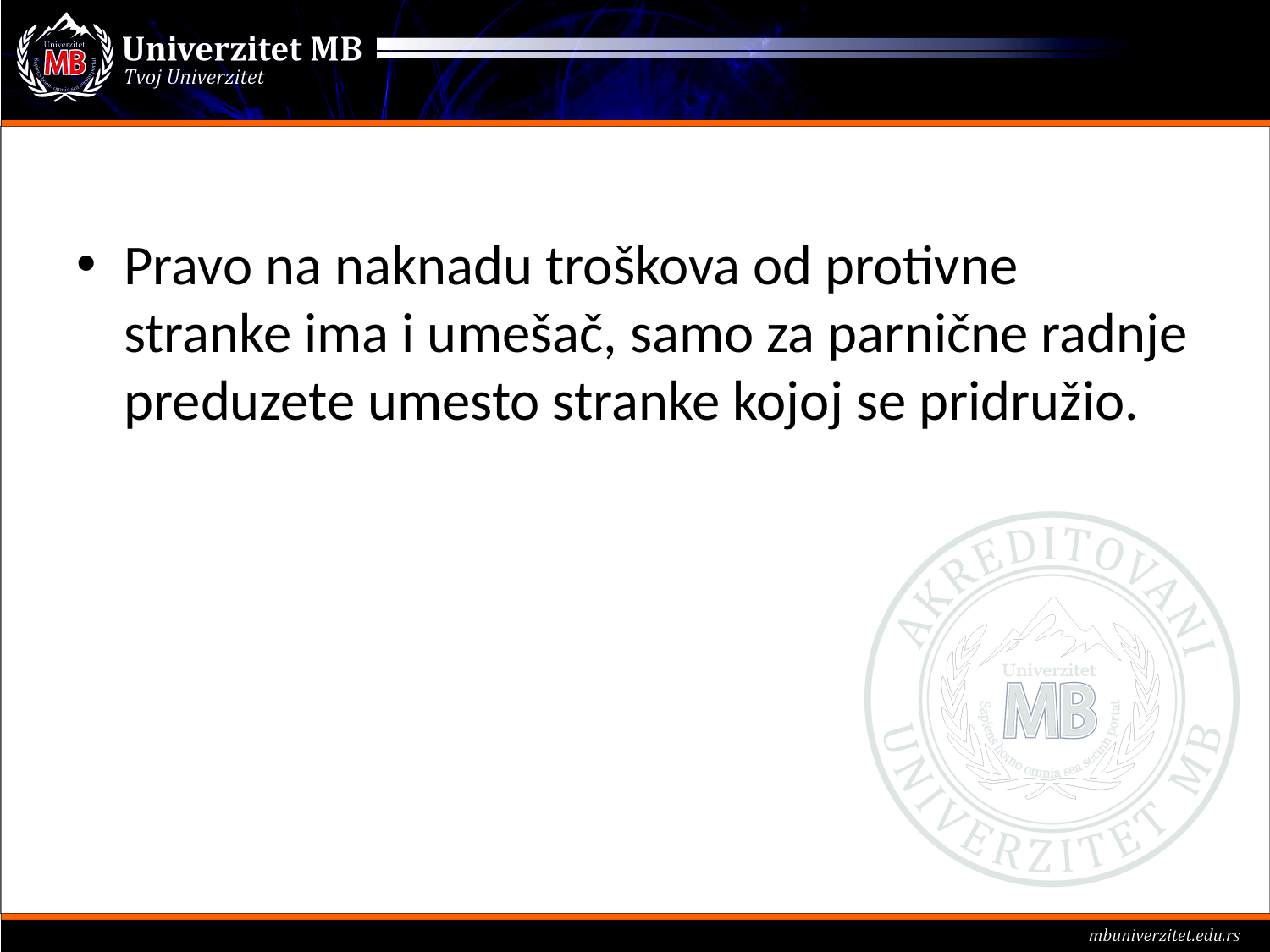

#
Pravo na naknadu troškova od protivne stranke ima i umešač, samo za parnične radnje preduzete umesto stranke kojoj se pridružio.